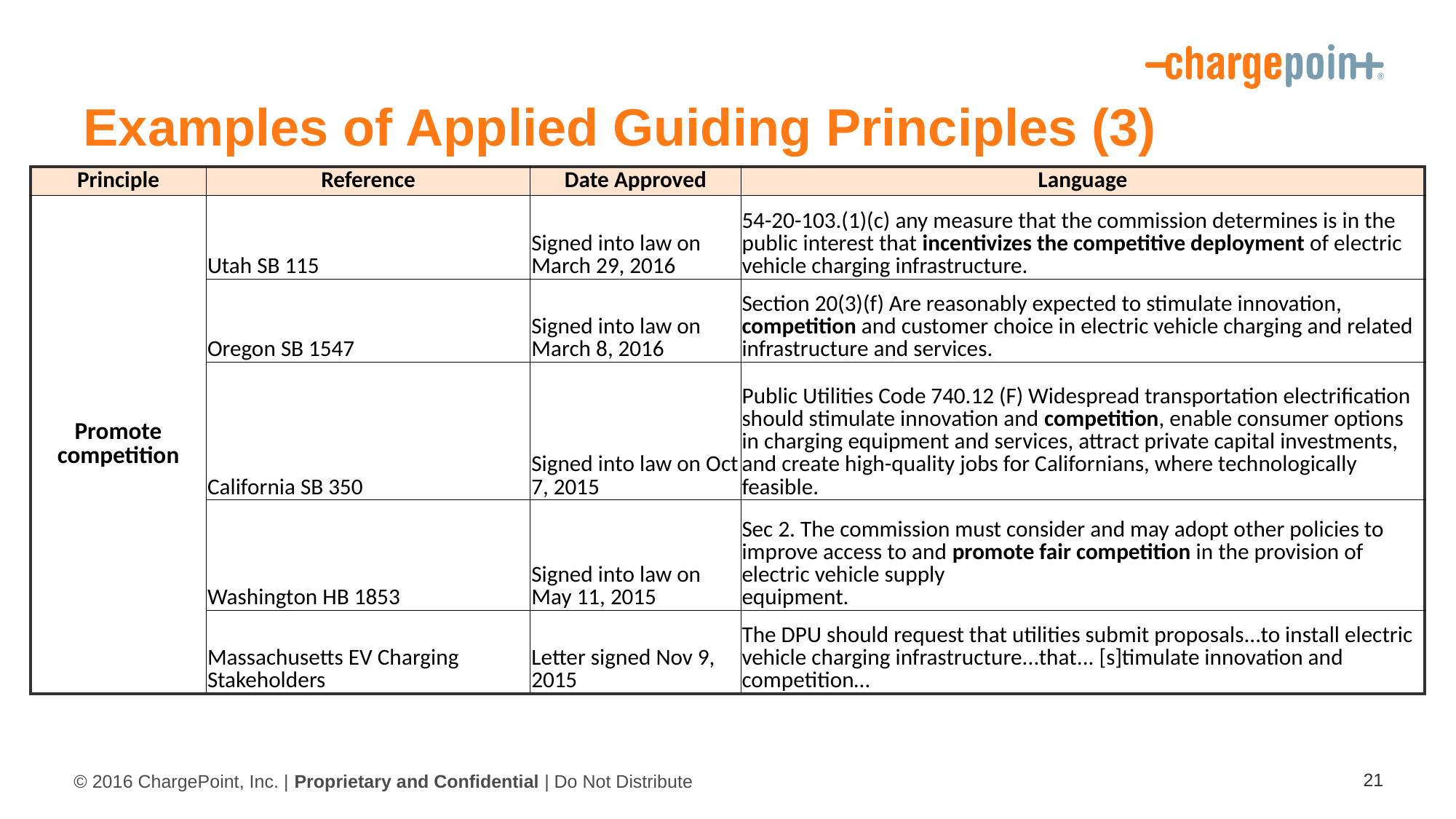

Examples of Applied Guiding Principles (3)
| Principle | Reference | Date Approved | Language |
| --- | --- | --- | --- |
| Promote competition | Utah SB 115 | Signed into law on March 29, 2016 | 54-20-103.(1)(c) any measure that the commission determines is in the public interest that incentivizes the competitive deployment of electric vehicle charging infrastructure. |
|  | Oregon SB 1547 | Signed into law on March 8, 2016 | Section 20(3)(f) Are reasonably expected to stimulate innovation, competition and customer choice in electric vehicle charging and related infrastructure and services. |
|  | California SB 350 | Signed into law on Oct 7, 2015 | Public Utilities Code 740.12 (F) Widespread transportation electrification should stimulate innovation and competition, enable consumer options in charging equipment and services, attract private capital investments, and create high-quality jobs for Californians, where technologically feasible. |
|  | Washington HB 1853 | Signed into law on May 11, 2015 | Sec 2. The commission must consider and may adopt other policies to improve access to and promote fair competition in the provision of electric vehicle supply equipment. |
|  | Massachusetts EV Charging Stakeholders | Letter signed Nov 9, 2015 | The DPU should request that utilities submit proposals...to install electric vehicle charging infrastructure...that... [s]timulate innovation and competition… |
21